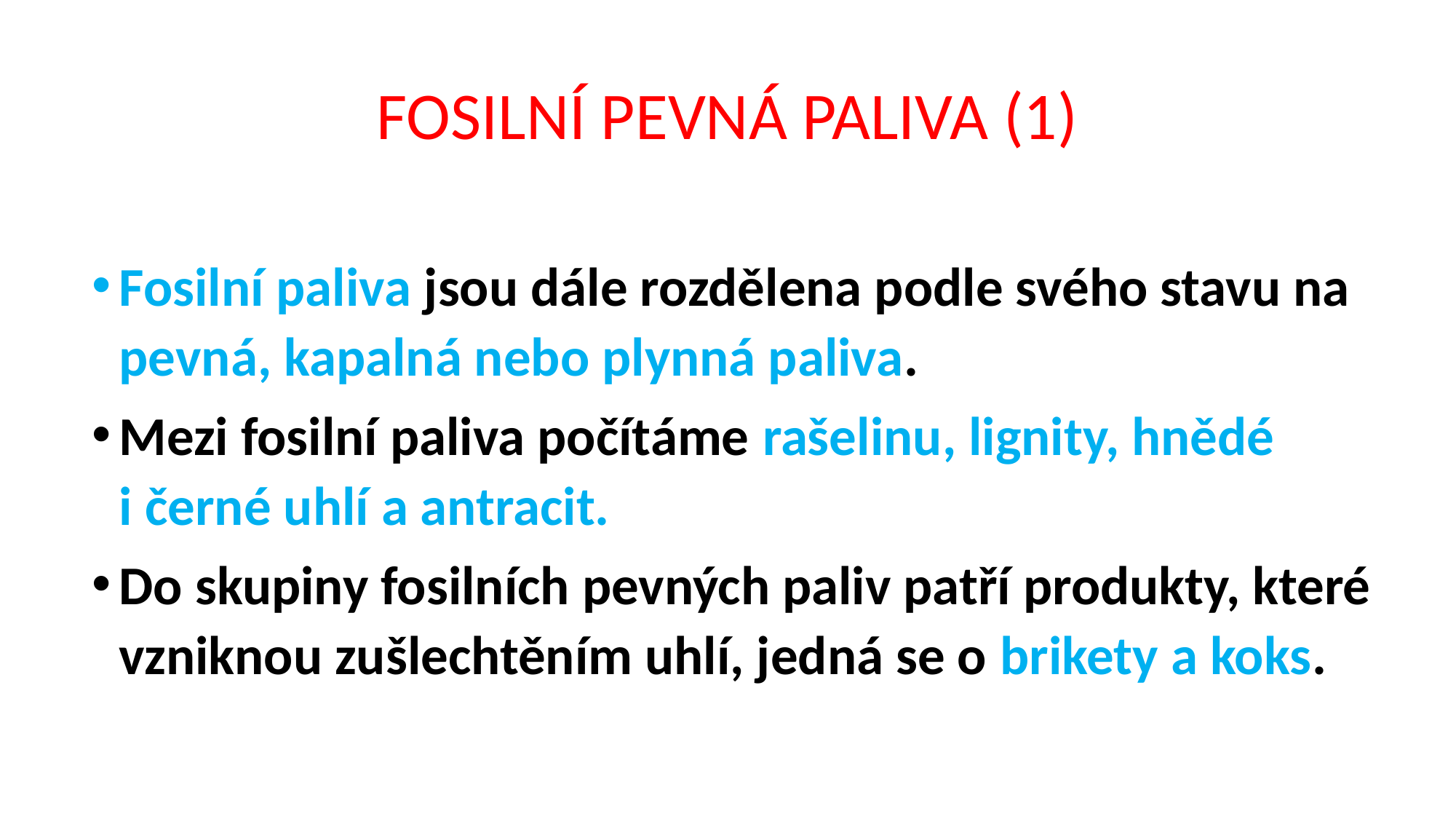

# FOSILNÍ PEVNÁ PALIVA (1)
Fosilní paliva jsou dále rozdělena podle svého stavu na pevná, kapalná nebo plynná paliva.
Mezi fosilní paliva počítáme rašelinu, lignity, hnědé
i černé uhlí a antracit.
Do skupiny fosilních pevných paliv patří produkty, které vzniknou zušlechtěním uhlí, jedná se o brikety a koks.